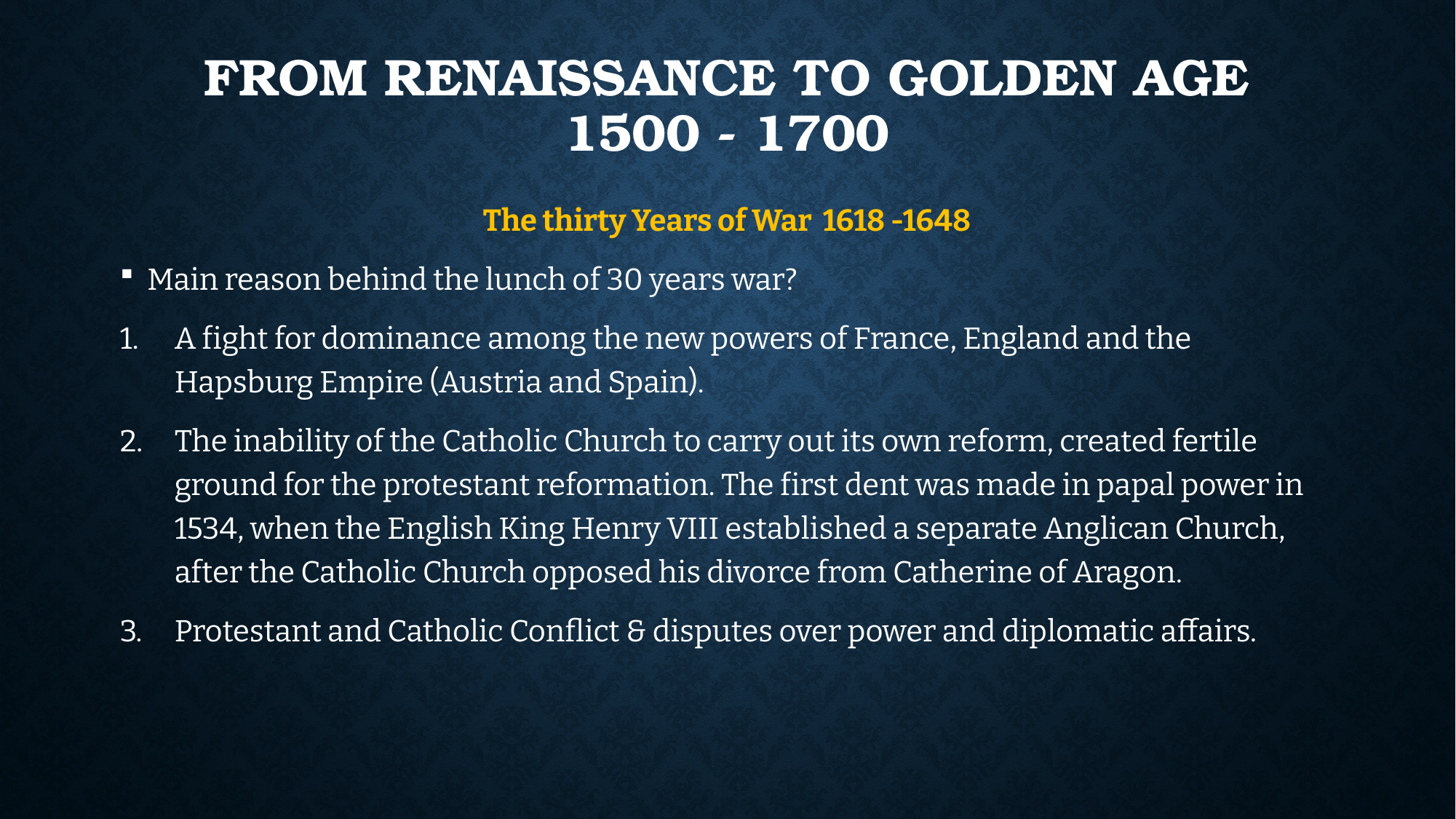

# From Renaissance to Golden age 1500 - 1700
The thirty Years of War  1618 -1648
Main reason behind the lunch of 30 years war?
A fight for dominance among the new powers of France, England and the Hapsburg Empire (Austria and Spain).
The inability of the Catholic Church to carry out its own reform, created fertile ground for the protestant reformation. The first dent was made in papal power in 1534, when the English King Henry VIII established a separate Anglican Church, after the Catholic Church opposed his divorce from Catherine of Aragon.
Protestant and Catholic Conflict & disputes over power and diplomatic affairs.